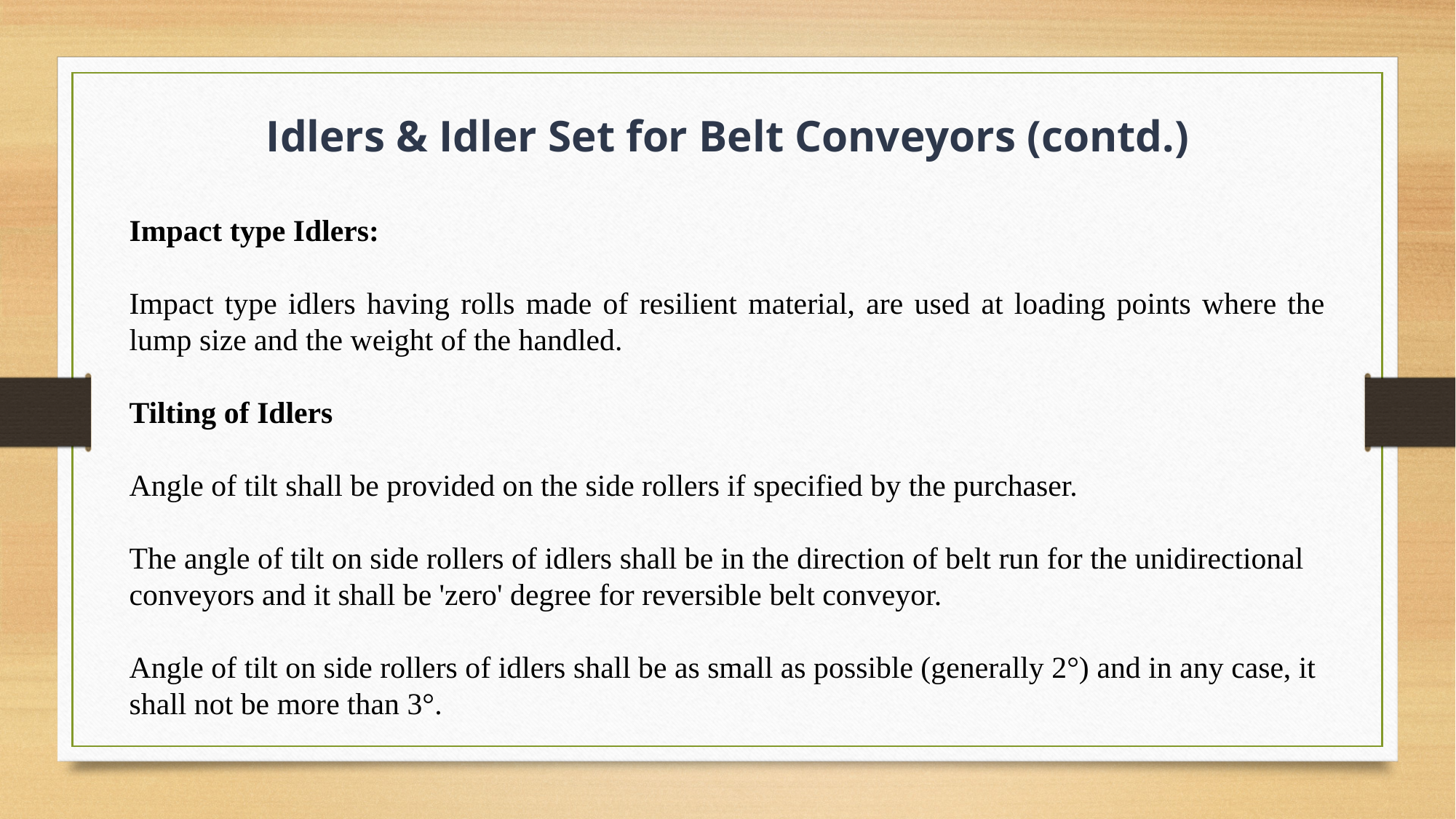

Idlers & Idler Set for Belt Conveyors (contd.)
Impact type Idlers:

Impact type idlers having rolls made of resilient material, are used at loading points where the lump size and the weight of the handled.

Tilting of Idlers

Angle of tilt shall be provided on the side rollers if specified by the purchaser.

The angle of tilt on side rollers of idlers shall be in the direction of belt run for the unidirectional
conveyors and it shall be 'zero' degree for reversible belt conveyor.

Angle of tilt on side rollers of idlers shall be as small as possible (generally 2°) and in any case, it
shall not be more than 3°.